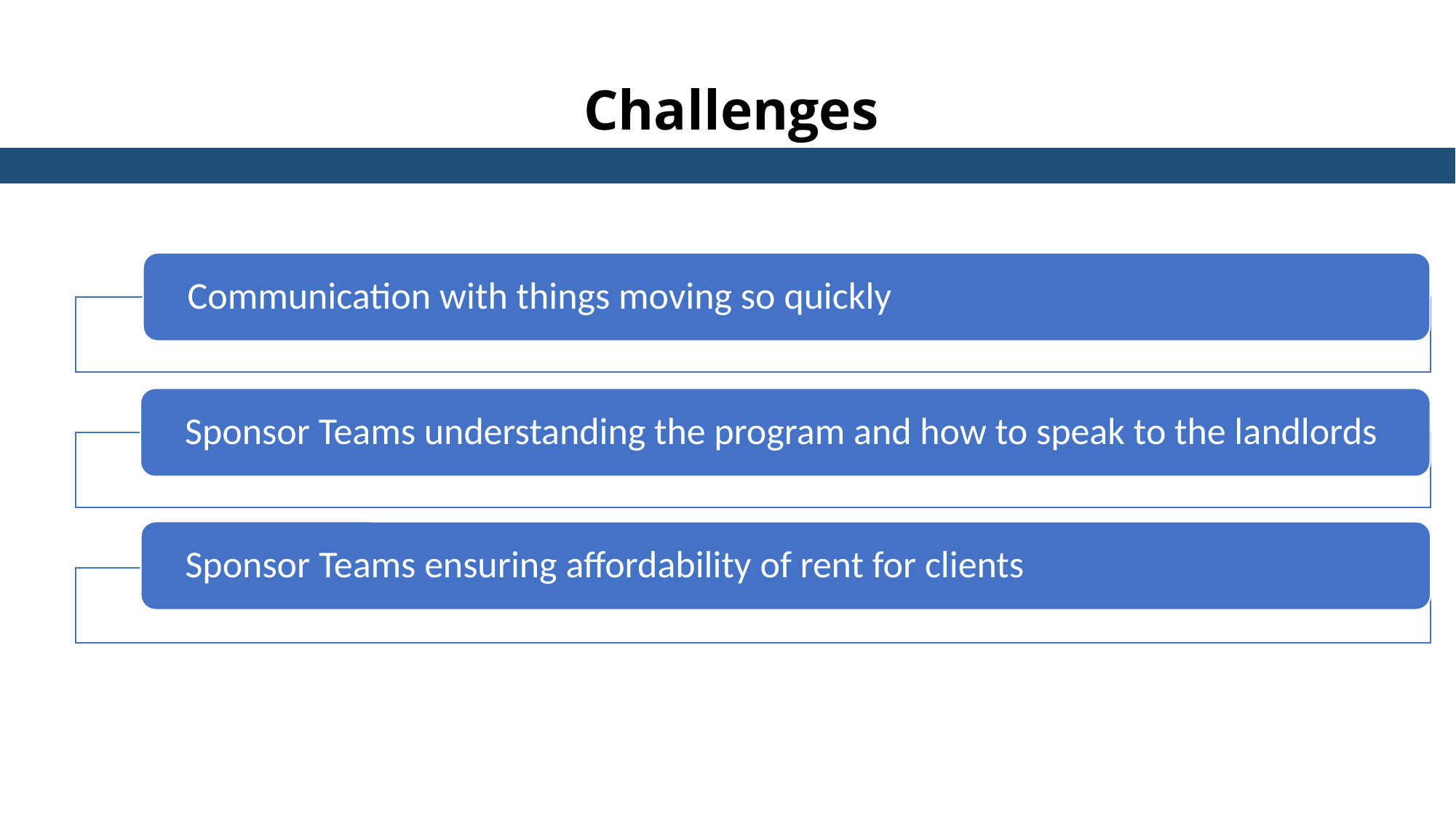

Communication with things moving so quickly
Sponsor Teams understanding the program and how to speak to the landlords
Sponsor Teams ensuring affordability of rent for clients
Challenges